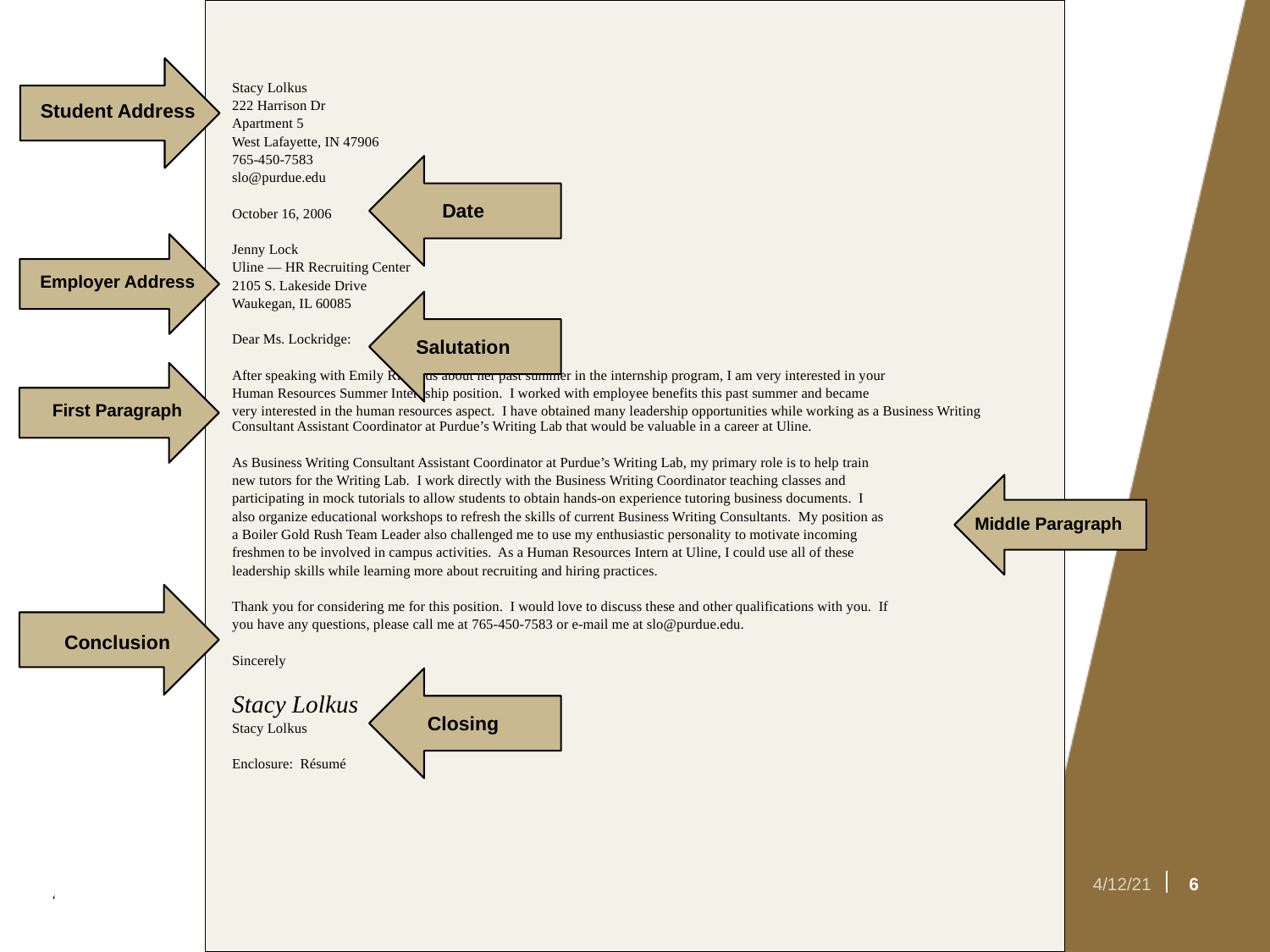

Student Address

Stacy Lolkus
222 Harrison Dr
Apartment 5
West Lafayette, IN 47906
765-450-7583
slo@purdue.edu

October 16, 2006

Jenny Lock
Uline — HR Recruiting Center
2105 S. Lakeside Drive
Waukegan, IL 60085

Dear Ms. Lockridge:

After speaking with Emily Richards about her past summer in the internship program, I am very interested in your
Human Resources Summer Internship position.  I worked with employee benefits this past summer and became
very interested in the human resources aspect.  I have obtained many leadership opportunities while working as a Business Writing Consultant Assistant Coordinator at Purdue’s Writing Lab that would be valuable in a career at Uline.

As Business Writing Consultant Assistant Coordinator at Purdue’s Writing Lab, my primary role is to help train
new tutors for the Writing Lab.  I work directly with the Business Writing Coordinator teaching classes and
participating in mock tutorials to allow students to obtain hands-on experience tutoring business documents.  I
also organize educational workshops to refresh the skills of current Business Writing Consultants.  My position as
a Boiler Gold Rush Team Leader also challenged me to use my enthusiastic personality to motivate incoming
freshmen to be involved in campus activities.  As a Human Resources Intern at Uline, I could use all of these
leadership skills while learning more about recruiting and hiring practices.

Thank you for considering me for this position.  I would love to discuss these and other qualifications with you.  If
you have any questions, please call me at 765-450-7583 or e-mail me at slo@purdue.edu.

Sincerely

Stacy Lolkus
Stacy Lolkus

Enclosure:  Résumé

Date
Employer Address
Salutation
First Paragraph
Middle Paragraph
Conclusion
Closing

6
4/12/21